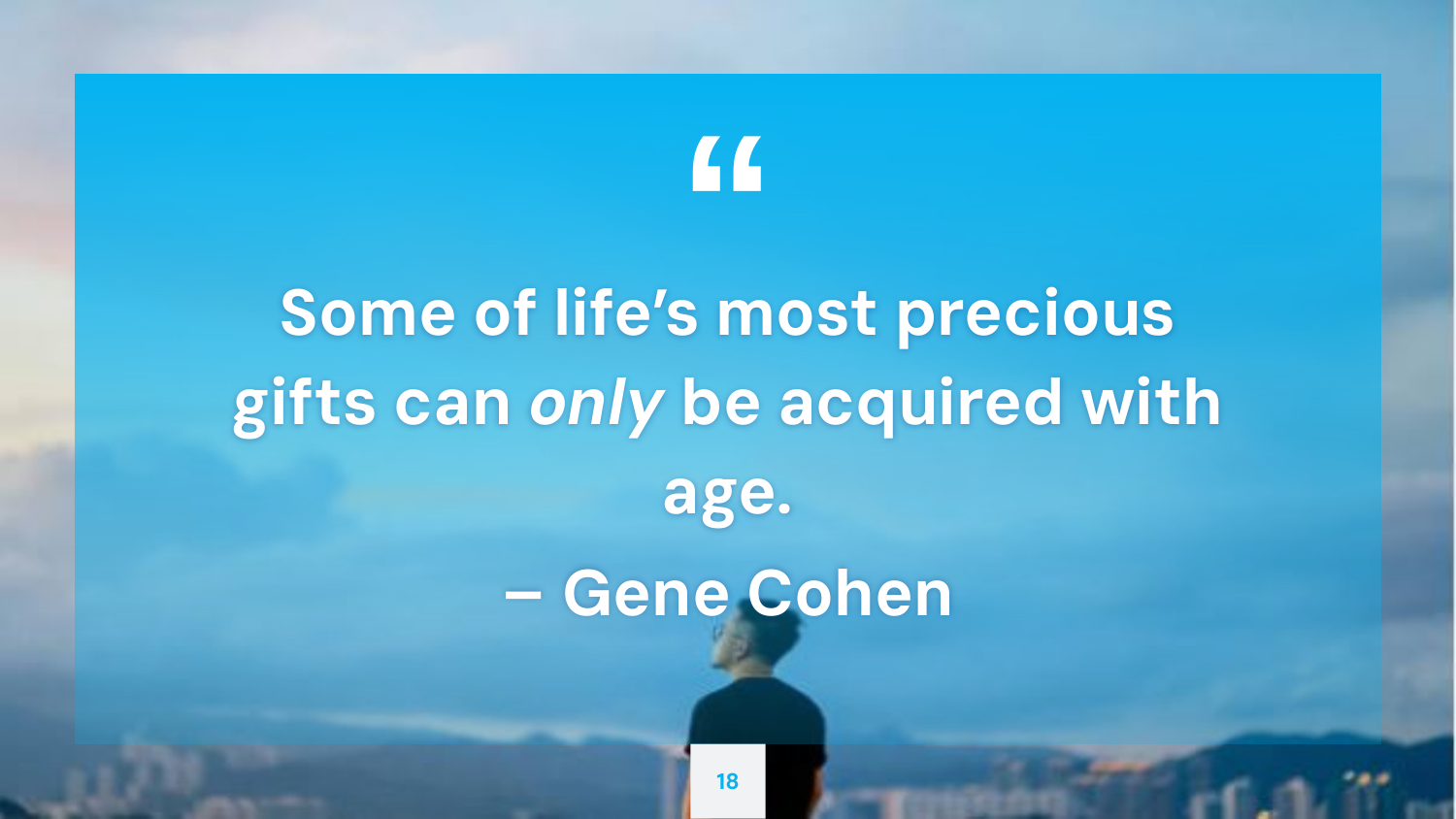

Gene Cohen Quote
Some of life’s most precious gifts can only be acquired with age.
– Gene Cohen

18